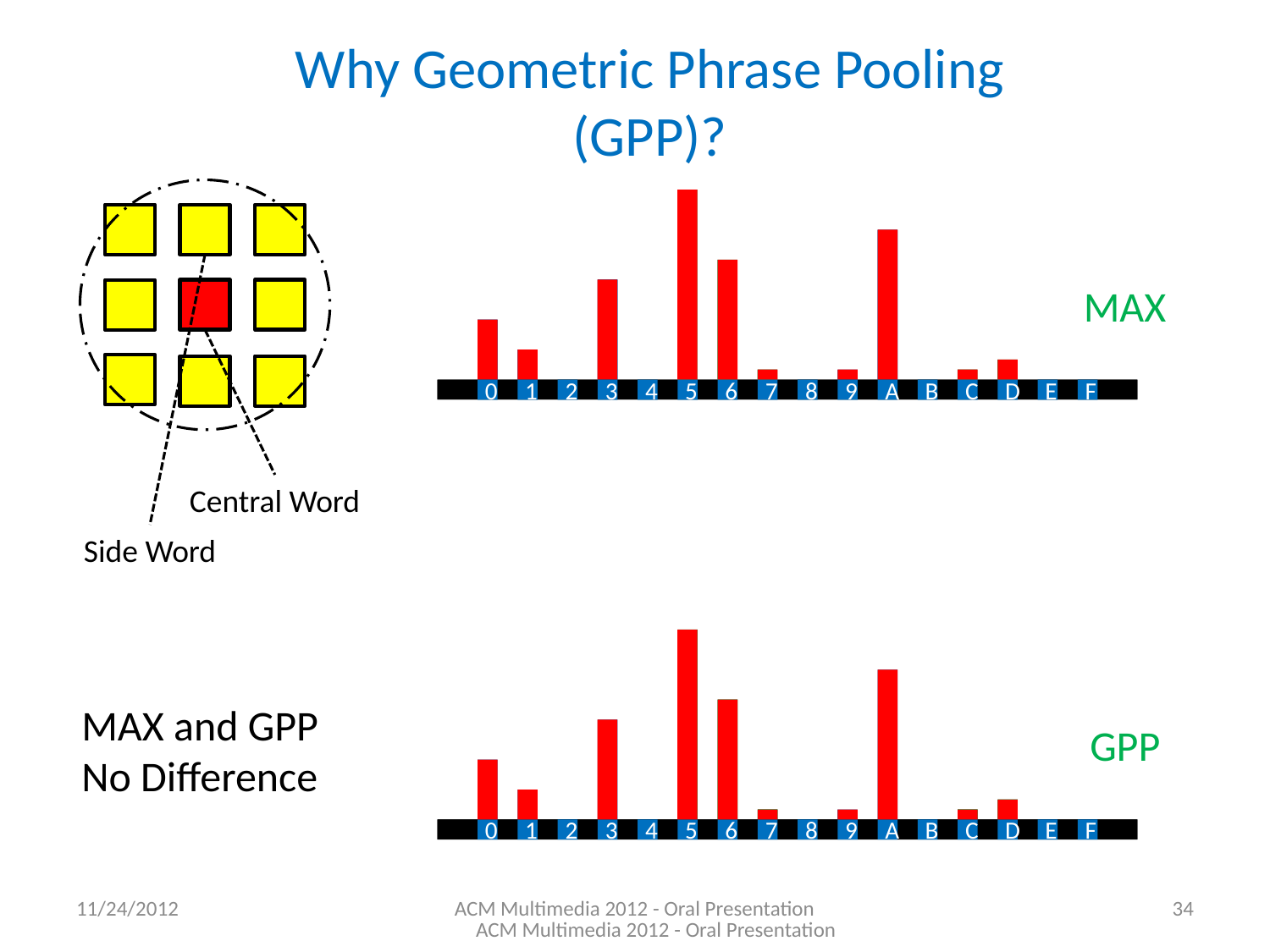

Why Geometric Phrase Pooling (GPP)?

Central Word
Side Word

0
1
2
3
4
5
6
7
8
9
A
B
C
D
E
F

0
1
2
3
4
5
6
7
8
9
A
B
C
D
E
F

MAX

0
1
2
3
4
5
6
7
8
9
A
B
C
D
E
F

0
1
2
3
4
5
6
7
8
9
A
B
C
D
E
F
MAX and GPP
No Difference

GPP

11/24/2012
ACM Multimedia 2012 - Oral Presentation
34
ACM Multimedia 2012 - Oral Presentation